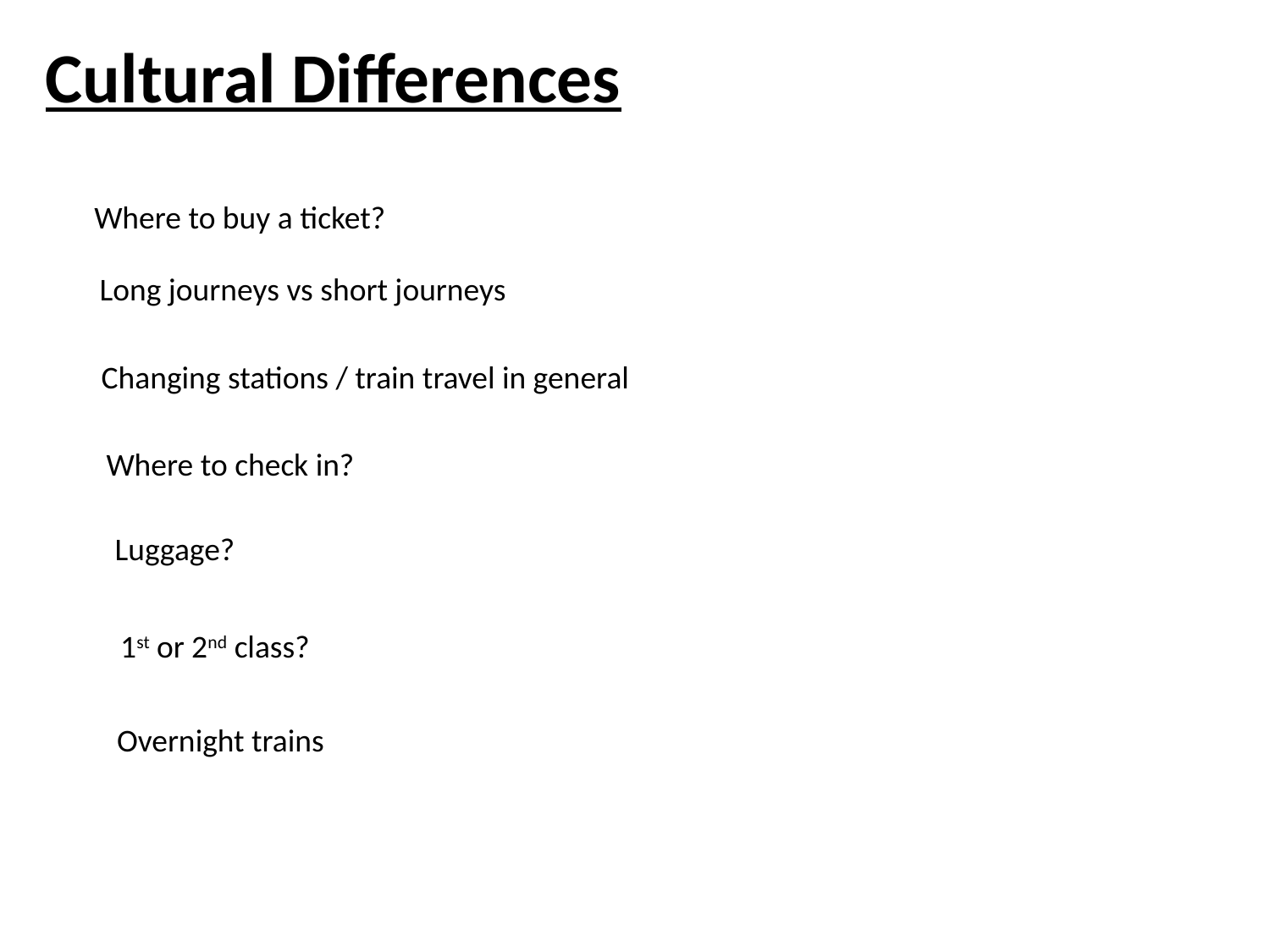

Cultural Differences
Where to buy a ticket?
Long journeys vs short journeys
Changing stations / train travel in general
Where to check in?
Luggage?
1st or 2nd class?
Overnight trains